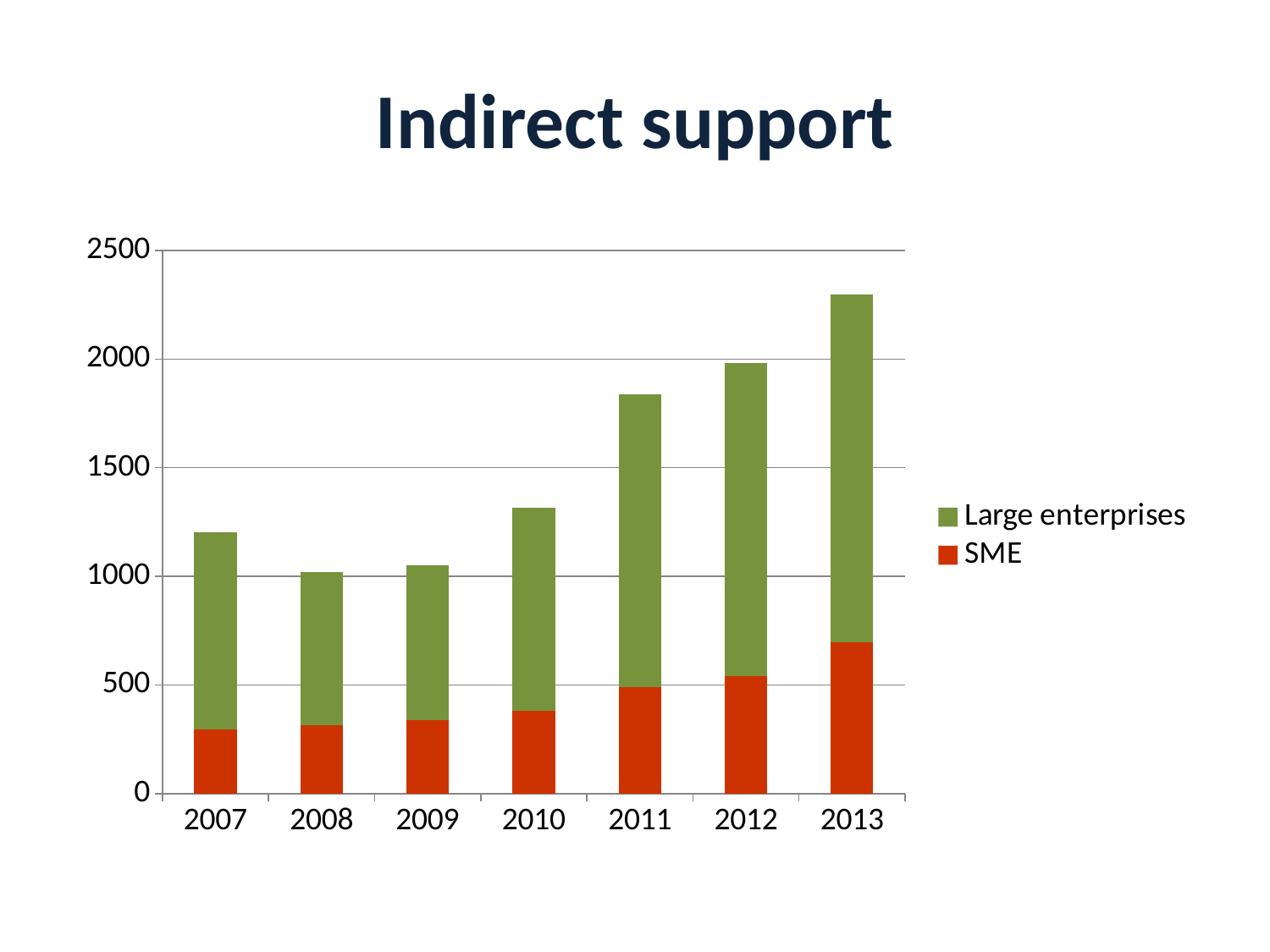

# Indirect support

### Chart

| Category | SME | Large enterprises |
|---|---|---|
| 2007 | 294.0 | 910.0 |
| 2008 | 316.0 | 704.0 |
| 2009 | 337.0 | 713.0 |
| 2010 | 382.0 | 935.0 |
| 2011 | 491.0 | 1346.0 |
| 2012 | 539.0 | 1443.0 |
| 2013 | 698.0 | 1599.0 |